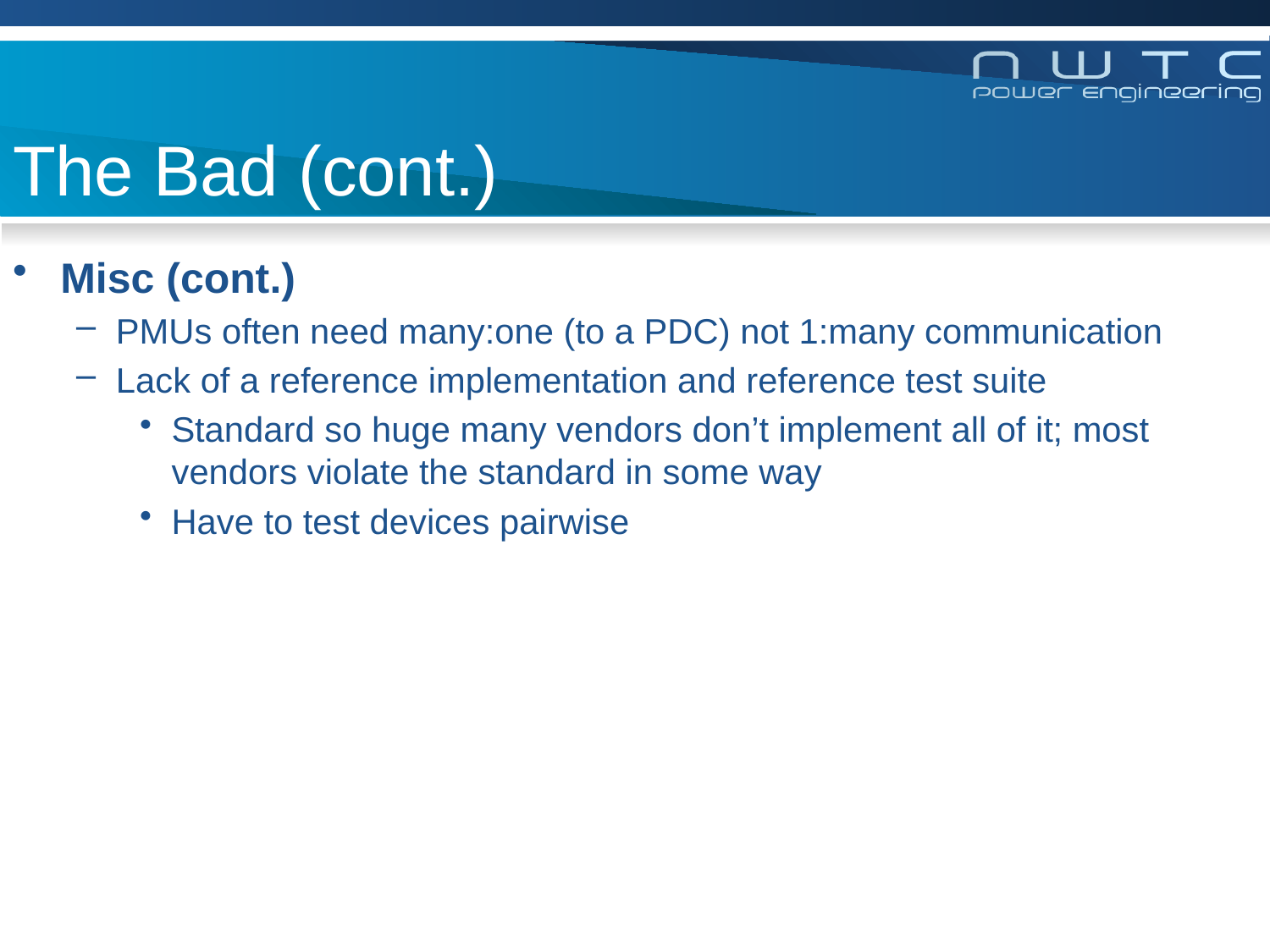

# The Bad (cont.)
Misc (cont.)
PMUs often need many:one (to a PDC) not 1:many communication
Lack of a reference implementation and reference test suite
Standard so huge many vendors don’t implement all of it; most vendors violate the standard in some way
Have to test devices pairwise